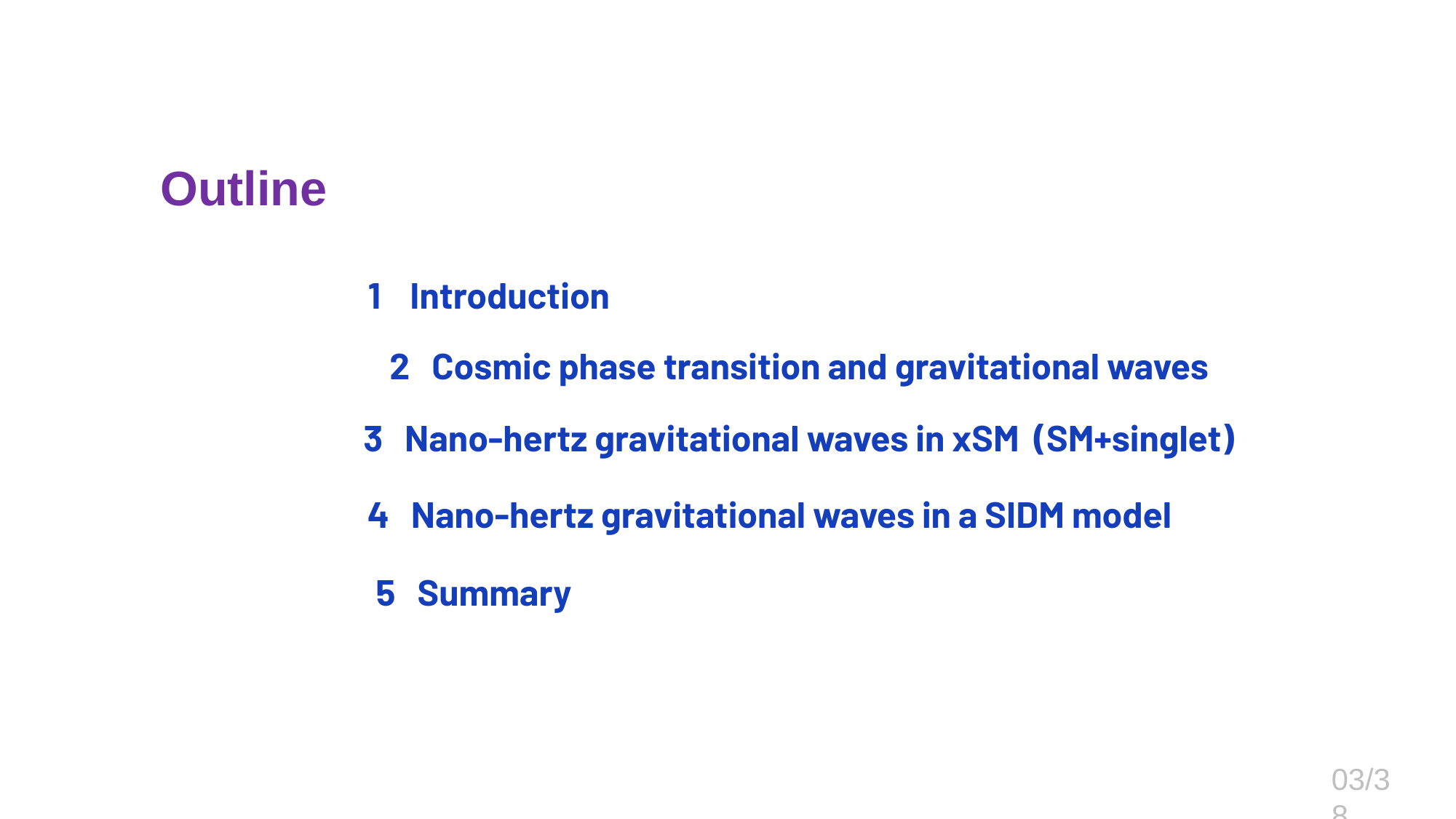

Outline
1    Introduction
  2   Cosmic phase transition and gravitational waves

3   Nano-hertz gravitational waves in xSM  (SM+singlet)
4   Nano-hertz gravitational waves in a SIDM model
5   Summary
03/38